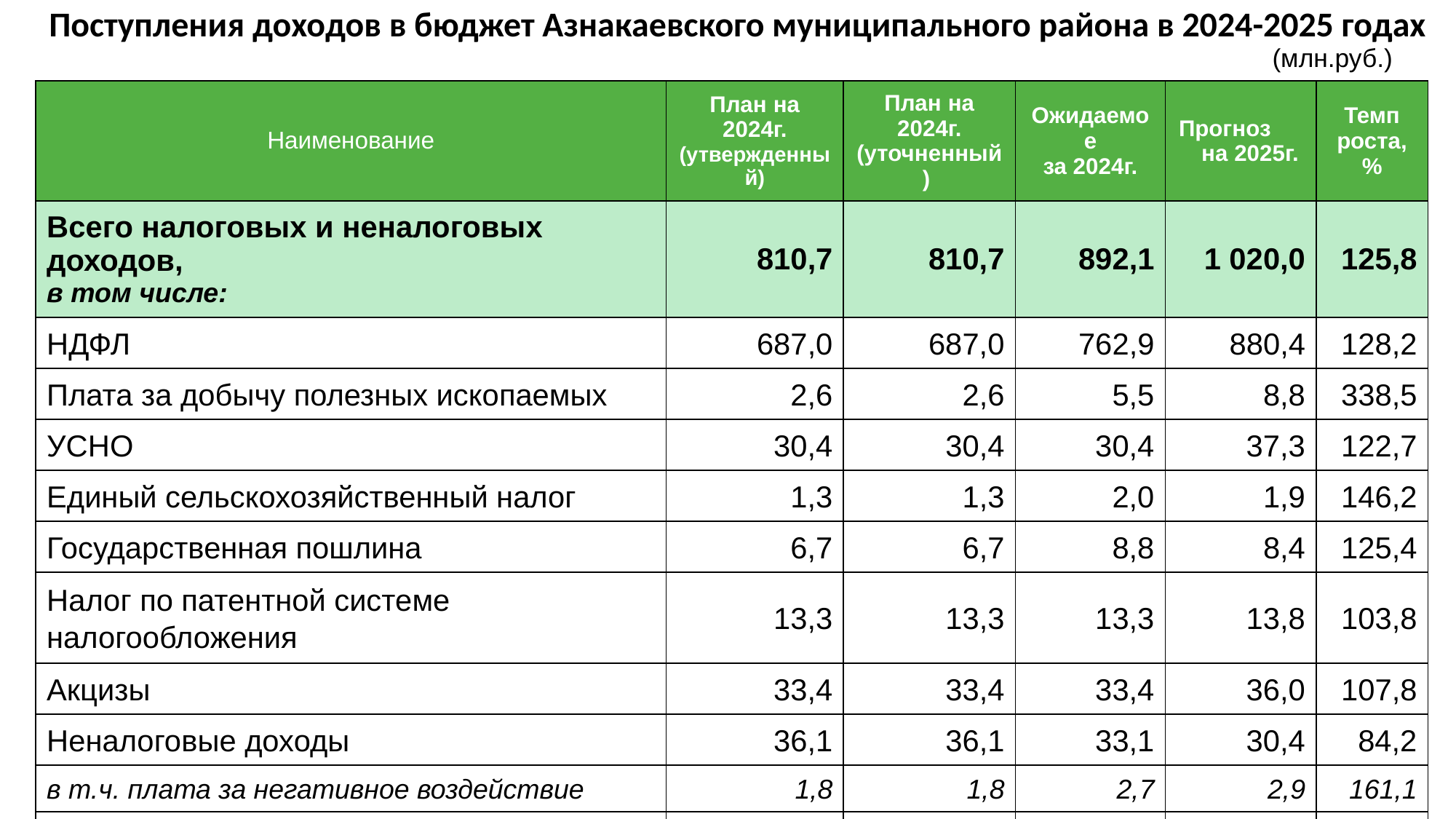

Поступления доходов в бюджет Азнакаевского муниципального района в 2024-2025 годах
(млн.руб.)
| Наименование | План на 2024г. (утвержденный) | План на 2024г. (уточненный) | Ожидаемое за 2024г. | Прогноз на 2025г. | Темп роста, % |
| --- | --- | --- | --- | --- | --- |
| Всего налоговых и неналоговых доходов, в том числе: | 810,7 | 810,7 | 892,1 | 1 020,0 | 125,8 |
| НДФЛ | 687,0 | 687,0 | 762,9 | 880,4 | 128,2 |
| Плата за добычу полезных ископаемых | 2,6 | 2,6 | 5,5 | 8,8 | 338,5 |
| УСНО | 30,4 | 30,4 | 30,4 | 37,3 | 122,7 |
| Единый сельскохозяйственный налог | 1,3 | 1,3 | 2,0 | 1,9 | 146,2 |
| Государственная пошлина | 6,7 | 6,7 | 8,8 | 8,4 | 125,4 |
| Налог по патентной системе налогообложения | 13,3 | 13,3 | 13,3 | 13,8 | 103,8 |
| Акцизы | 33,4 | 33,4 | 33,4 | 36,0 | 107,8 |
| Неналоговые доходы | 36,1 | 36,1 | 33,1 | 30,4 | 84,2 |
| в т.ч. плата за негативное воздействие | 1,8 | 1,8 | 2,7 | 2,9 | 161,1 |
| Безвозмездные поступления | 1 521,7 | 1 702,5 | 1 702,5 | 1 707,7 | 112,2 |
| Итого доходов | 2 332,4 | 2 513,2 | 2 594,6 | 2 727,7 | 116,9 |